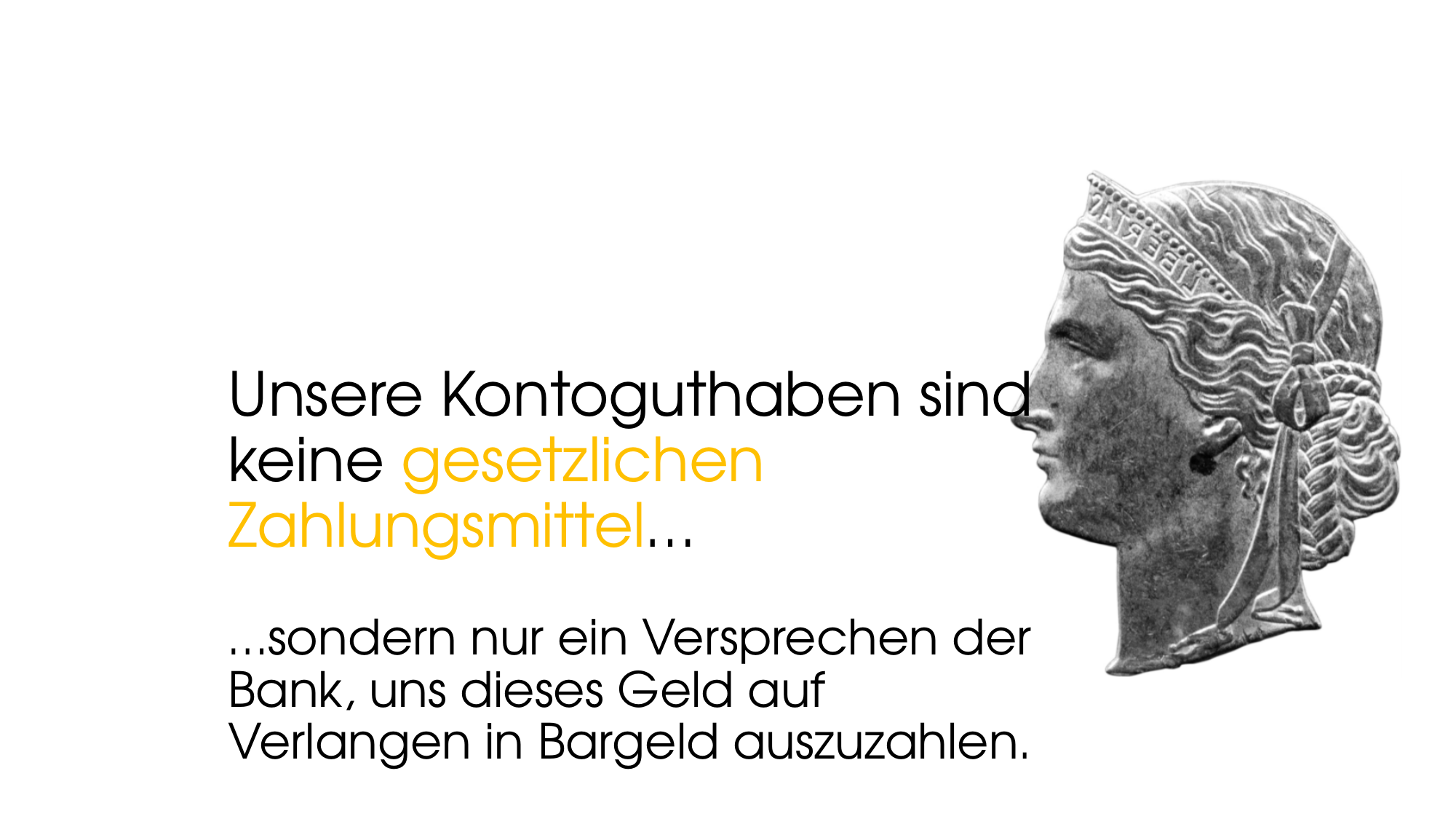

# Unsere Kontoguthaben sind keine gesetzlichen Zahlungsmittel… …sondern nur ein Versprechen der Bank, uns dieses Geld auf Verlangen in Bargeld auszuzahlen.